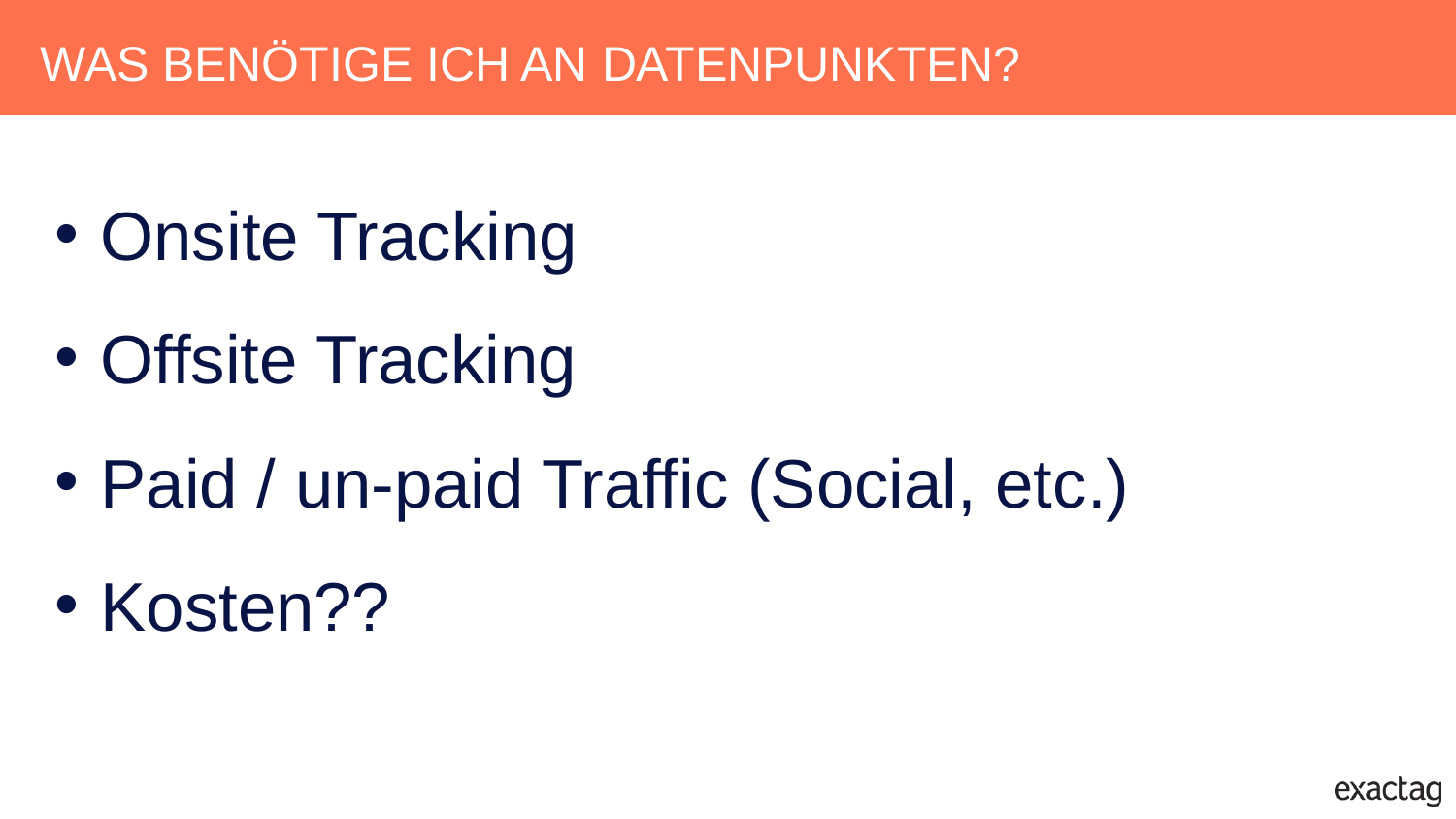

Was benötige ich an Datenpunkten?

Onsite Tracking
Offsite Tracking
Paid / un-paid Traffic (Social, etc.)
Kosten??